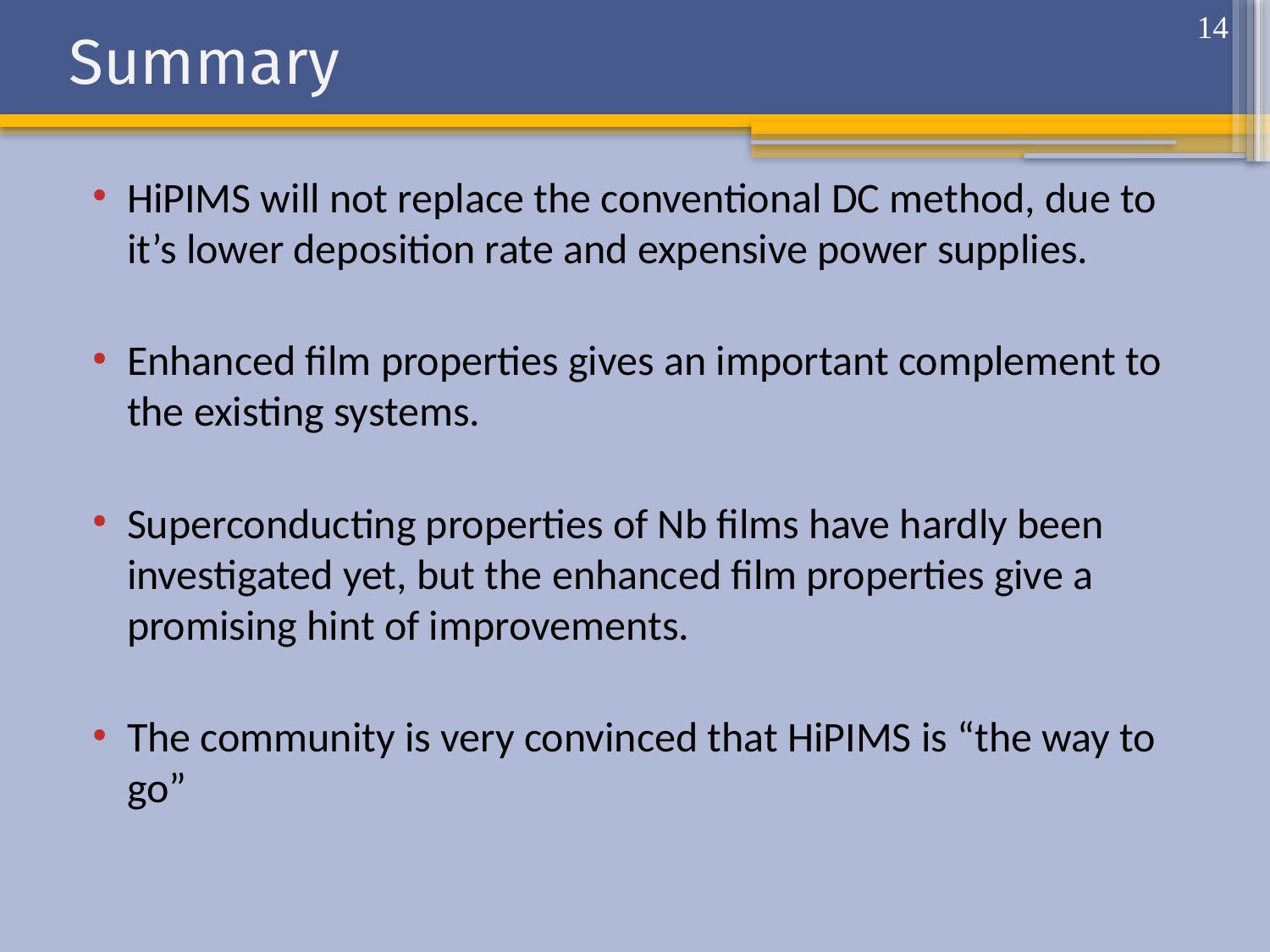

# Summary
14
HiPIMS will not replace the conventional DC method, due to it’s lower deposition rate and expensive power supplies.

Enhanced film properties gives an important complement to the existing systems.

Superconducting properties of Nb films have hardly been investigated yet, but the enhanced film properties give a promising hint of improvements.

The community is very convinced that HiPIMS is “the way to go”